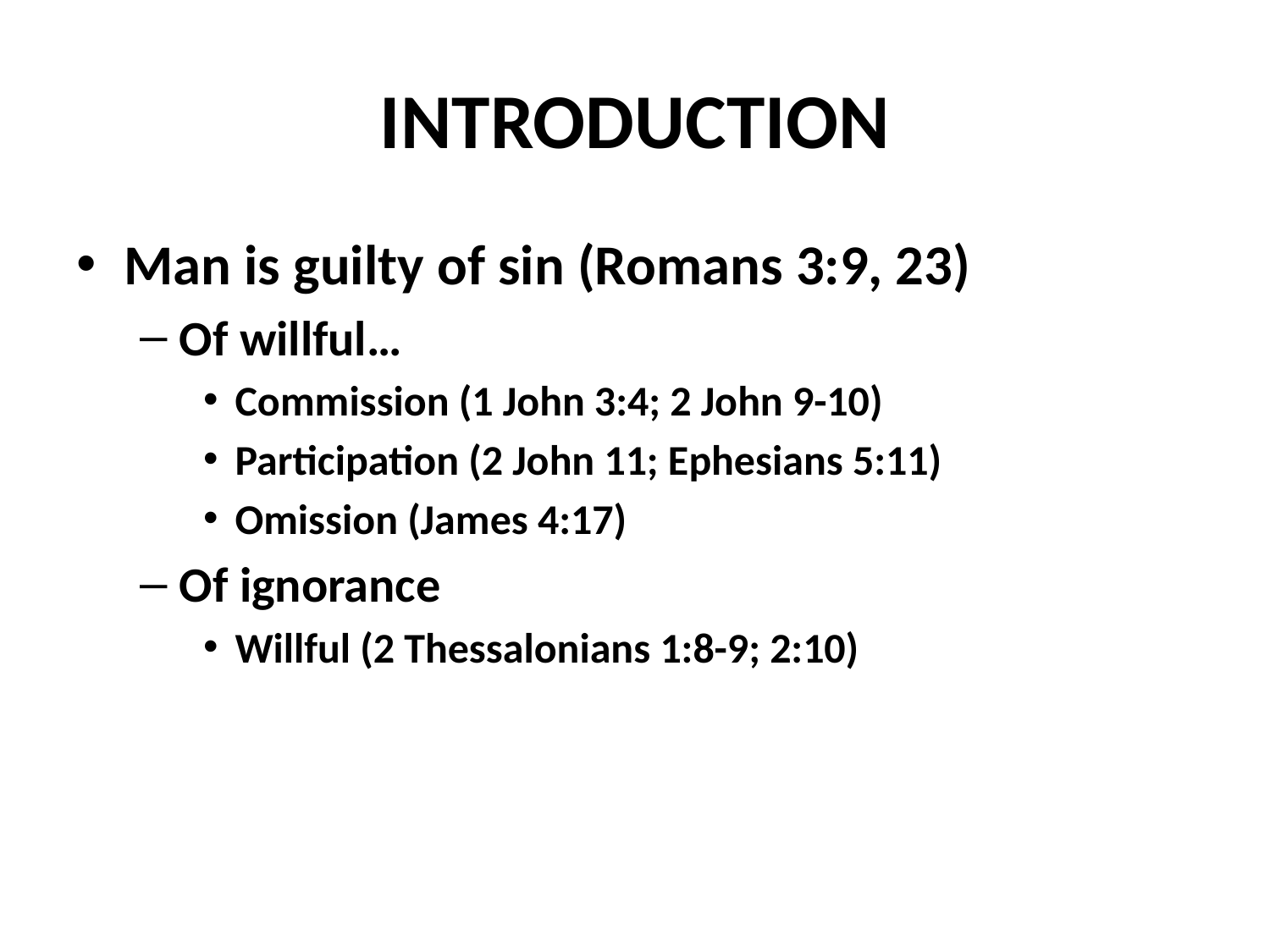

# INTRODUCTION
Man is guilty of sin (Romans 3:9, 23)
Of willful…
Commission (1 John 3:4; 2 John 9-10)
Participation (2 John 11; Ephesians 5:11)
Omission (James 4:17)
Of ignorance
Willful (2 Thessalonians 1:8-9; 2:10)